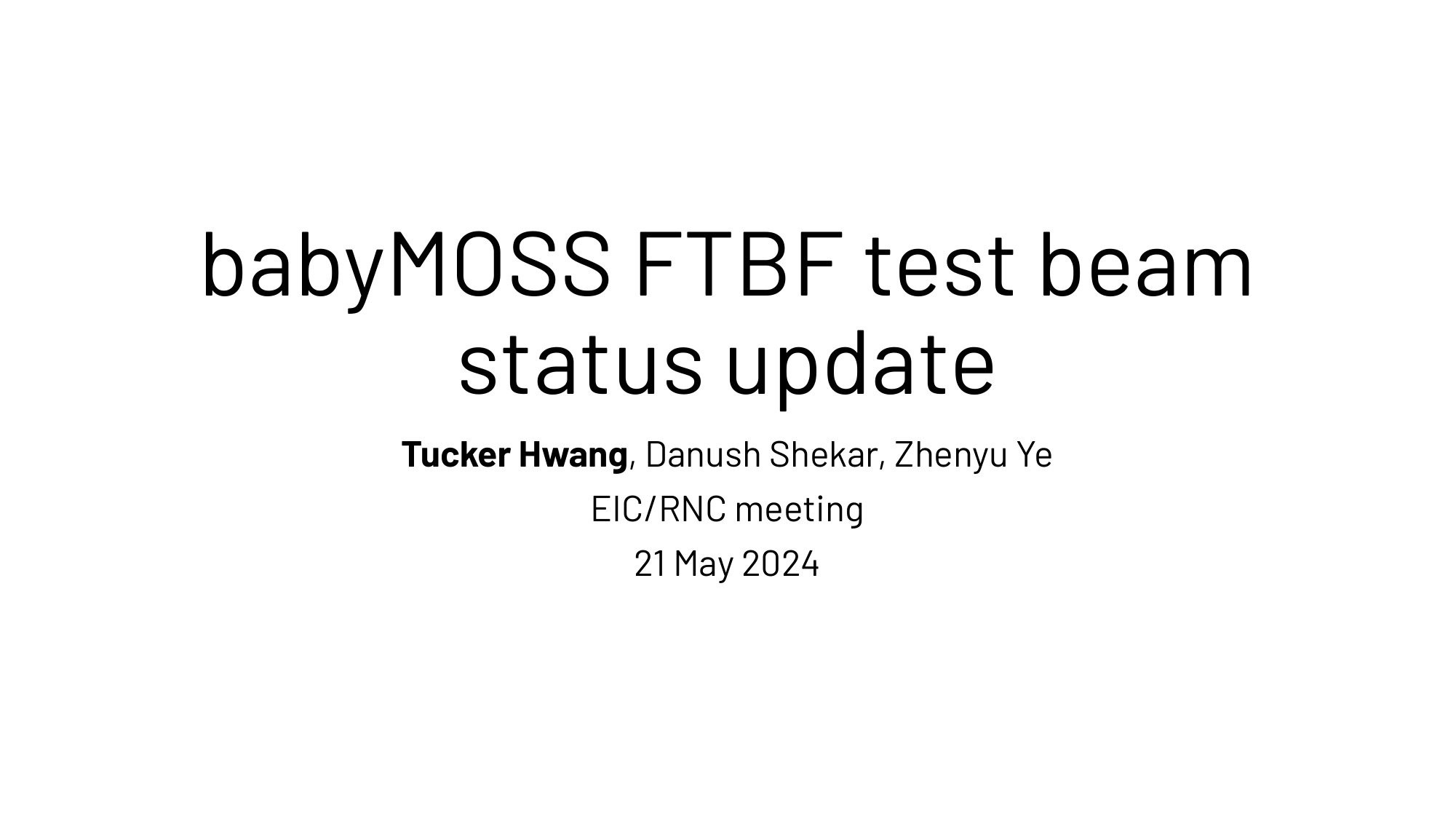

# babyMOSS FTBF test beam status update
Tucker Hwang, Danush Shekar, Zhenyu Ye
EIC/RNC meeting
21 May 2024